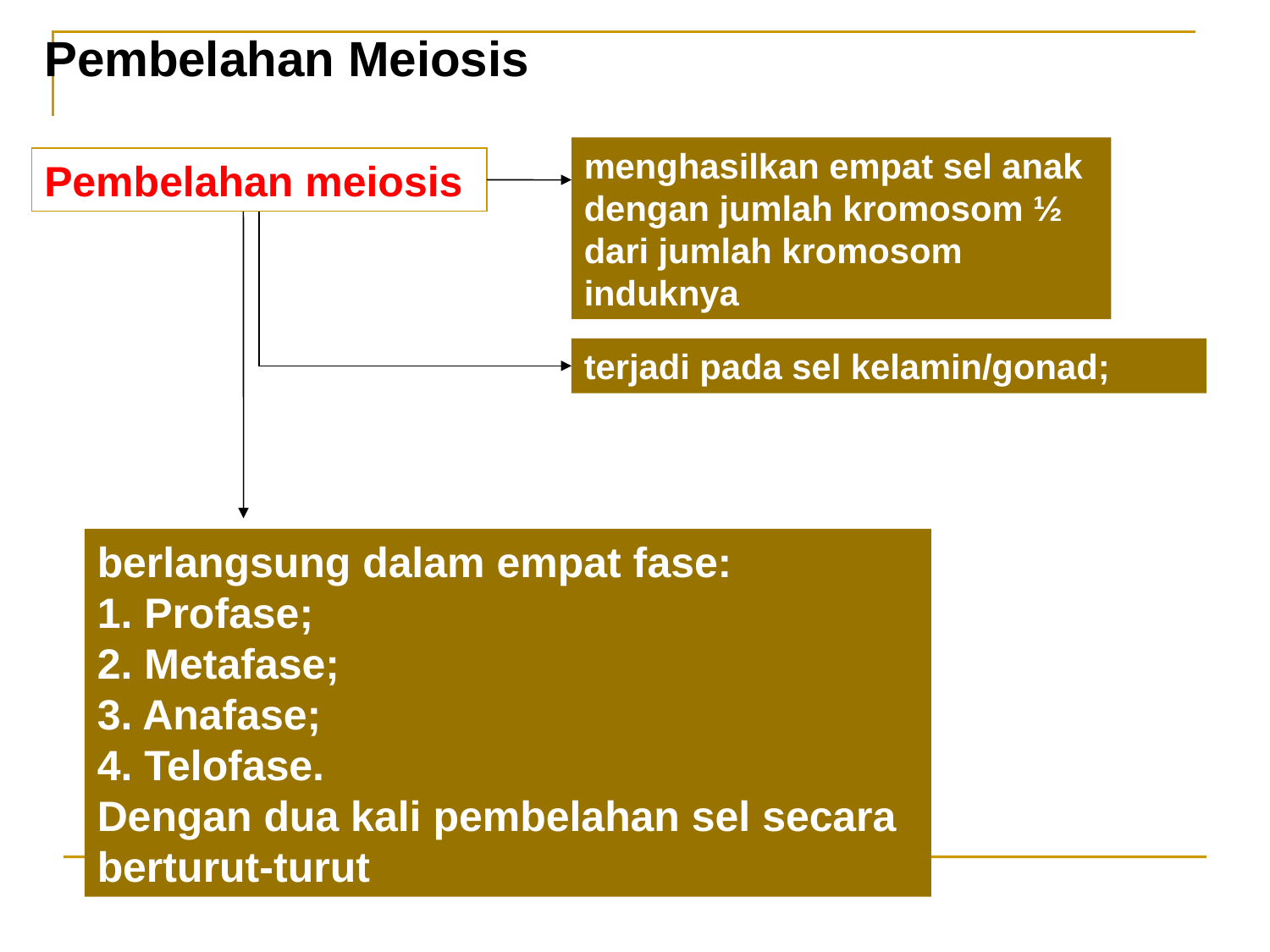

Pembelahan Meiosis
menghasilkan empat sel anak dengan jumlah kromosom ½ dari jumlah kromosom induknya
Pembelahan meiosis

terjadi pada sel kelamin/gonad;
berlangsung dalam empat fase:
1. Profase;
2. Metafase;
3. Anafase;
4. Telofase.
Dengan dua kali pembelahan sel secara berturut-turut